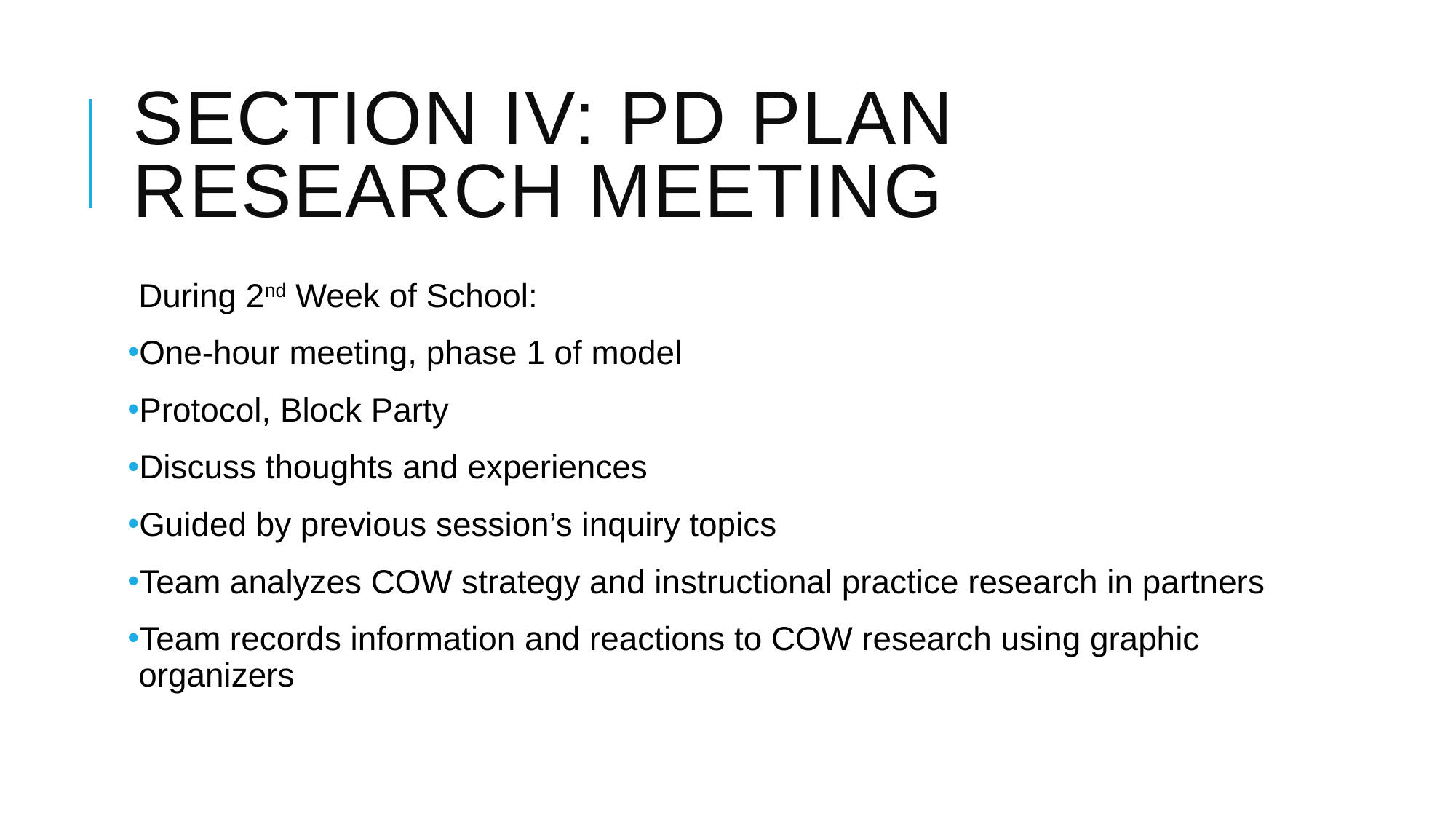

# Section IV: pD plan research meeting
During 2nd Week of School:
One-hour meeting, phase 1 of model
Protocol, Block Party
Discuss thoughts and experiences
Guided by previous session’s inquiry topics
Team analyzes COW strategy and instructional practice research in partners
Team records information and reactions to COW research using graphic organizers